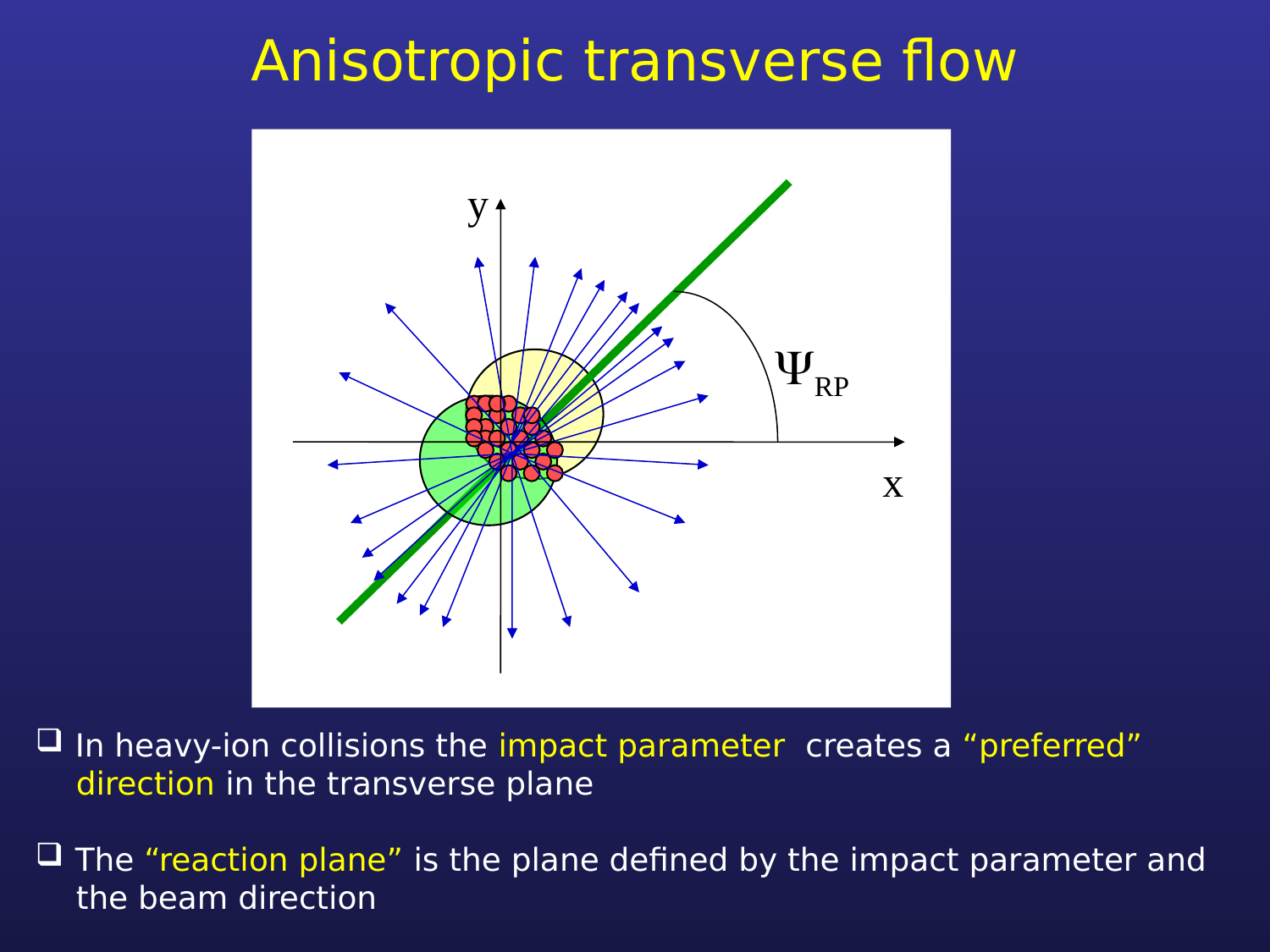

# Anisotropic transverse flow

y

ΨRP

x
In heavy-ion collisions the impact parameter  creates a “preferred”
    direction in the transverse plane

The “reaction plane” is the plane defined by the impact parameter and
    the beam direction

23